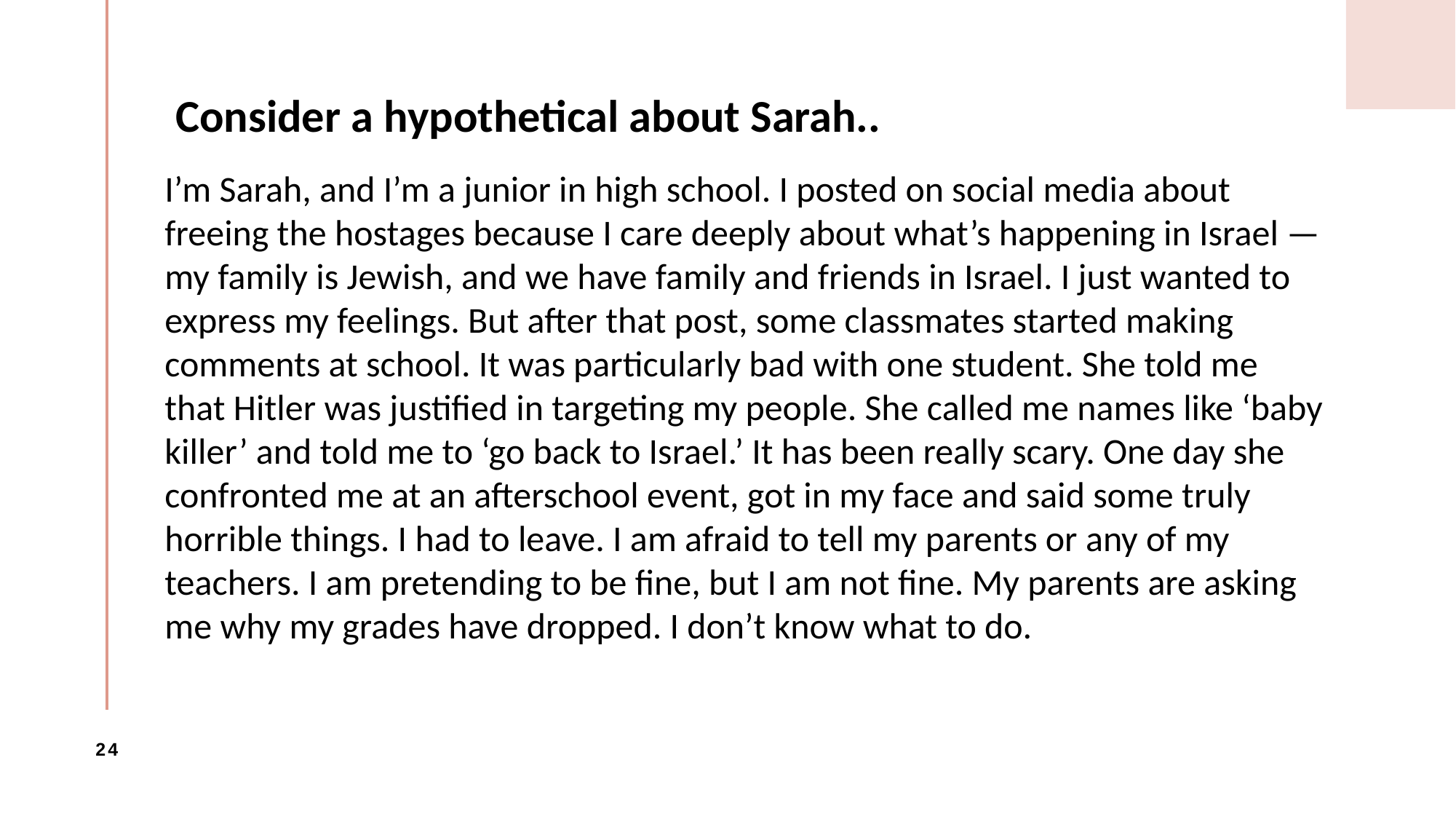

Consider a hypothetical about Sarah..
I’m Sarah, and I’m a junior in high school. I posted on social media about freeing the hostages because I care deeply about what’s happening in Israel — my family is Jewish, and we have family and friends in Israel. I just wanted to express my feelings. But after that post, some classmates started making comments at school. It was particularly bad with one student. She told me that Hitler was justified in targeting my people. She called me names like ‘baby killer’ and told me to ‘go back to Israel.’ It has been really scary. One day she confronted me at an afterschool event, got in my face and said some truly horrible things. I had to leave. I am afraid to tell my parents or any of my teachers. I am pretending to be fine, but I am not fine. My parents are asking me why my grades have dropped. I don’t know what to do.
24